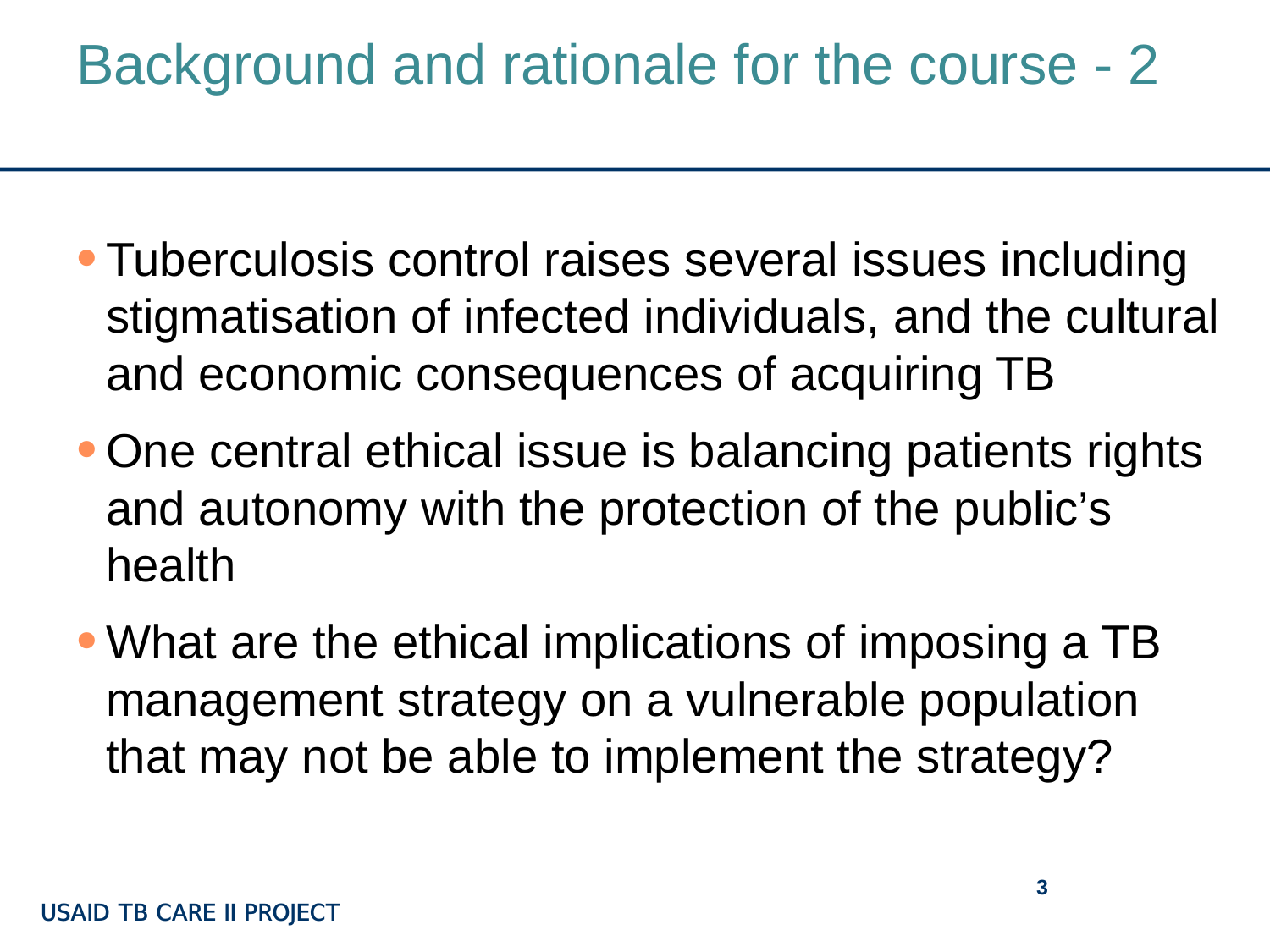

# Background and rationale for the course - 2
Tuberculosis control raises several issues including stigmatisation of infected individuals, and the cultural and economic consequences of acquiring TB
One central ethical issue is balancing patients rights and autonomy with the protection of the public’s health
What are the ethical implications of imposing a TB management strategy on a vulnerable population that may not be able to implement the strategy?
3